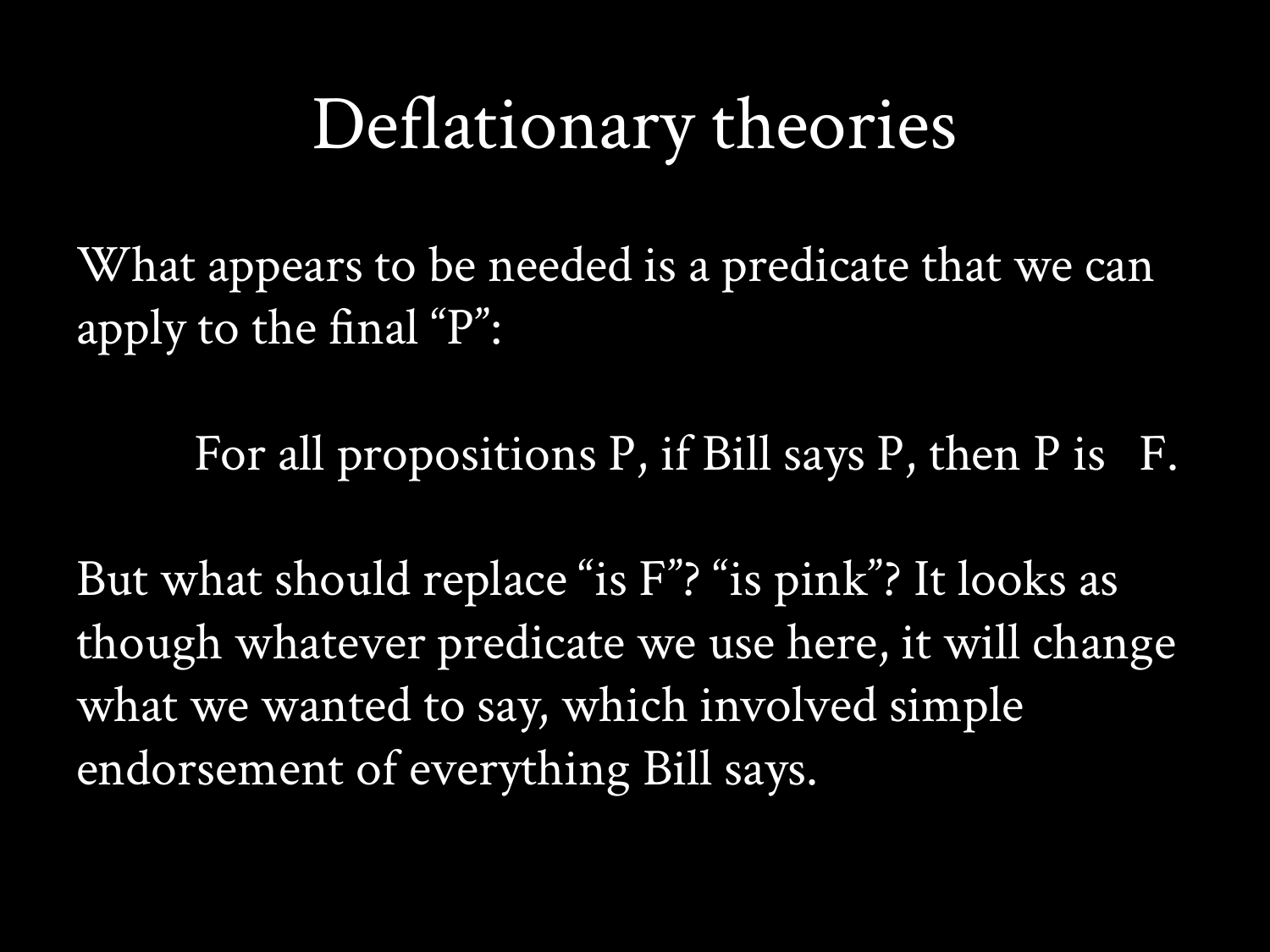

# Deflationary theories
What appears to be needed is a predicate that we can apply to the final “P”:

	For all propositions P, if Bill says P, then P is 	F.

But what should replace “is F”? “is pink”? It looks as though whatever predicate we use here, it will change what we wanted to say, which involved simple endorsement of everything Bill says.